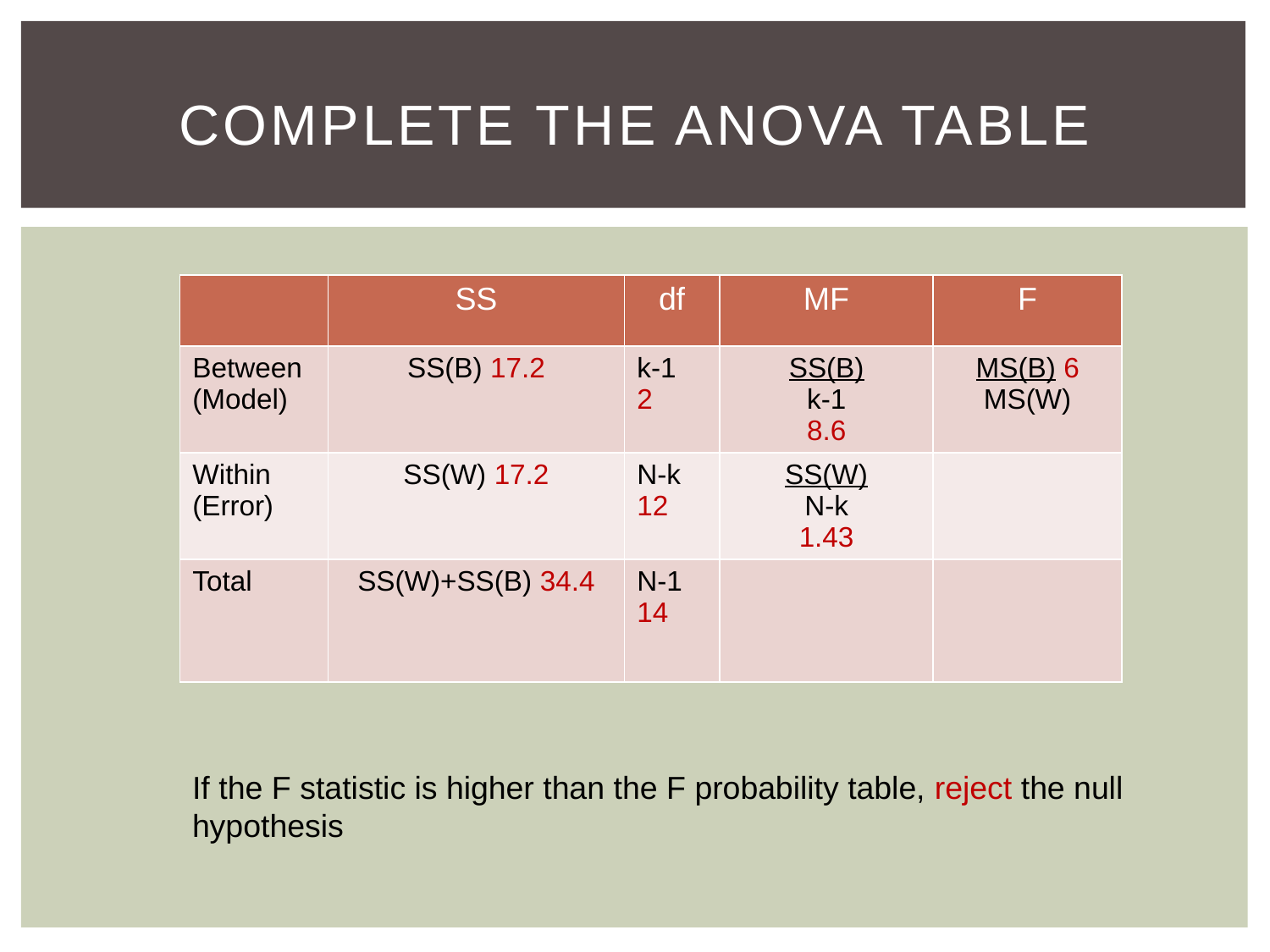

# Complete the ANOVA Table
|  | SS | df | MF | F |
| --- | --- | --- | --- | --- |
| Between (Model) | SS(B) 17.2 | k-1 2 | SS(B) k-1 8.6 | MS(B) 6 MS(W) |
| Within (Error) | SS(W) 17.2 | N-k 12 | SS(W) N-k 1.43 |  |
| Total | SS(W)+SS(B) 34.4 | N-1 14 |  |  |
If the F statistic is higher than the F probability table, reject the null hypothesis